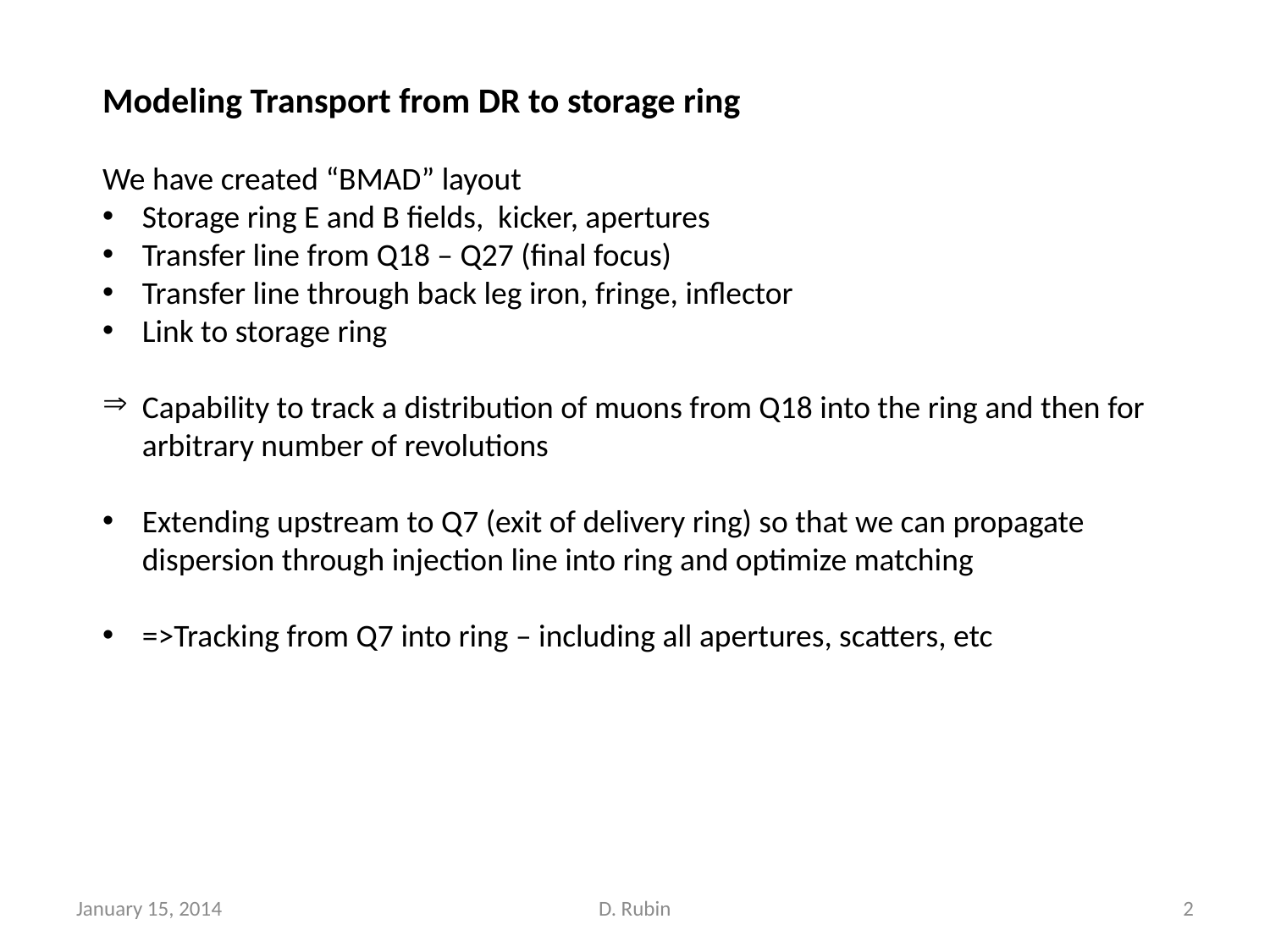

Modeling Transport from DR to storage ring

We have created “BMAD” layout
Storage ring E and B fields,  kicker, apertures
Transfer line from Q18 – Q27 (final focus)
Transfer line through back leg iron, fringe, inflector
Link to storage ring

Capability to track a distribution of muons from Q18 into the ring and then for arbitrary number of revolutions

Extending upstream to Q7 (exit of delivery ring) so that we can propagate dispersion through injection line into ring and optimize matching

=>Tracking from Q7 into ring – including all apertures, scatters, etc
January 15, 2014
D. Rubin
2